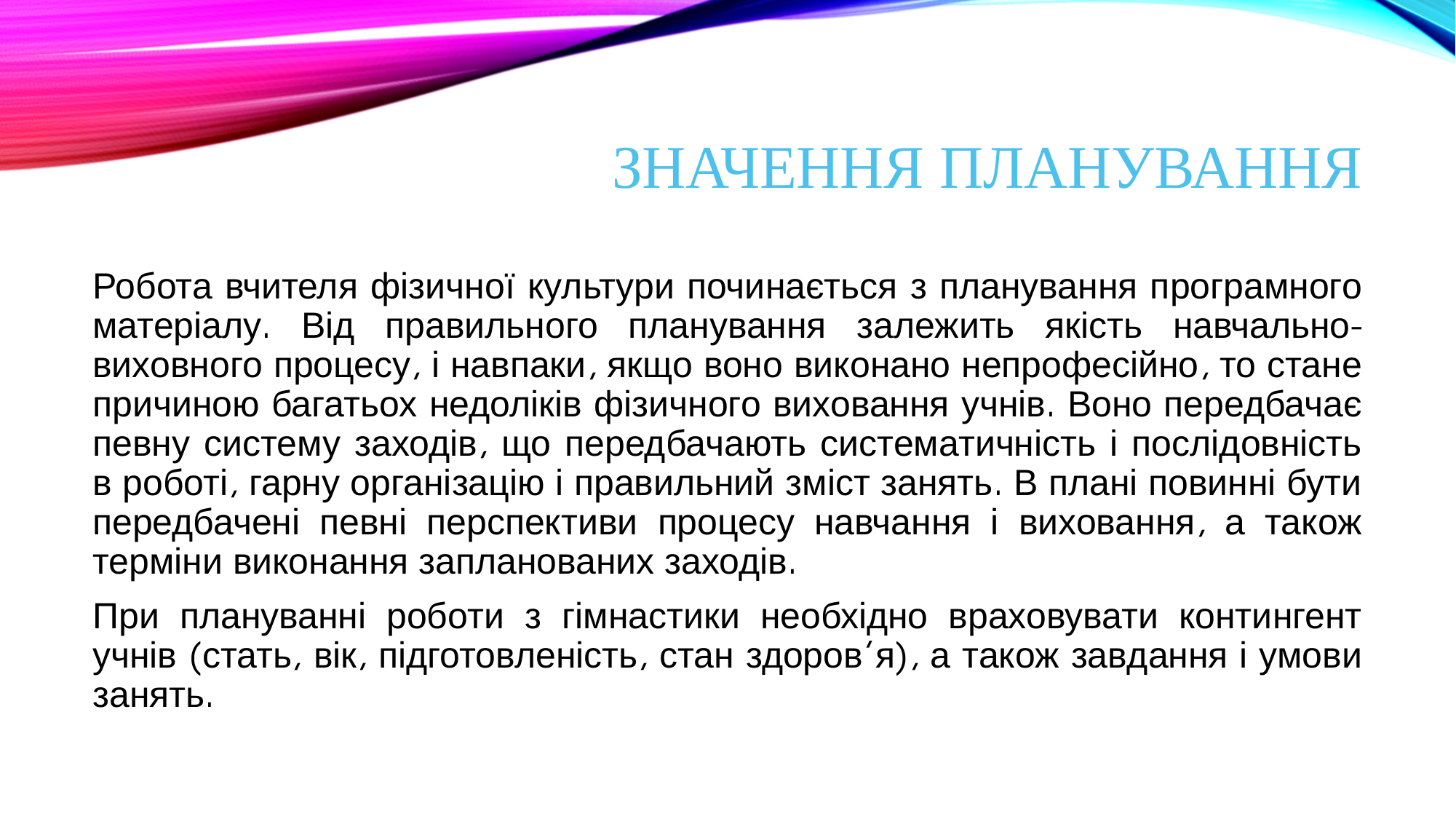

# Значення планування
Робота вчителя фізичної культури починається з планування програмного матеріалу. Від правильного планування залежить якість навчально-виховного процесу, і навпаки, якщо воно виконано непрофесійно, то стане причиною багатьох недоліків фізичного виховання учнів. Воно передбачає певну систему заходів, що передбачають систематичність і послідовність в роботі, гарну організацію і правильний зміст занять. В плані повинні бути передбачені певні перспективи процесу навчання і виховання, а також терміни виконання запланованих заходів.
При плануванні роботи з гімнастики необхідно враховувати контингент учнів (стать, вік, підготовленість, стан здоров’я), а також завдання і умови занять.